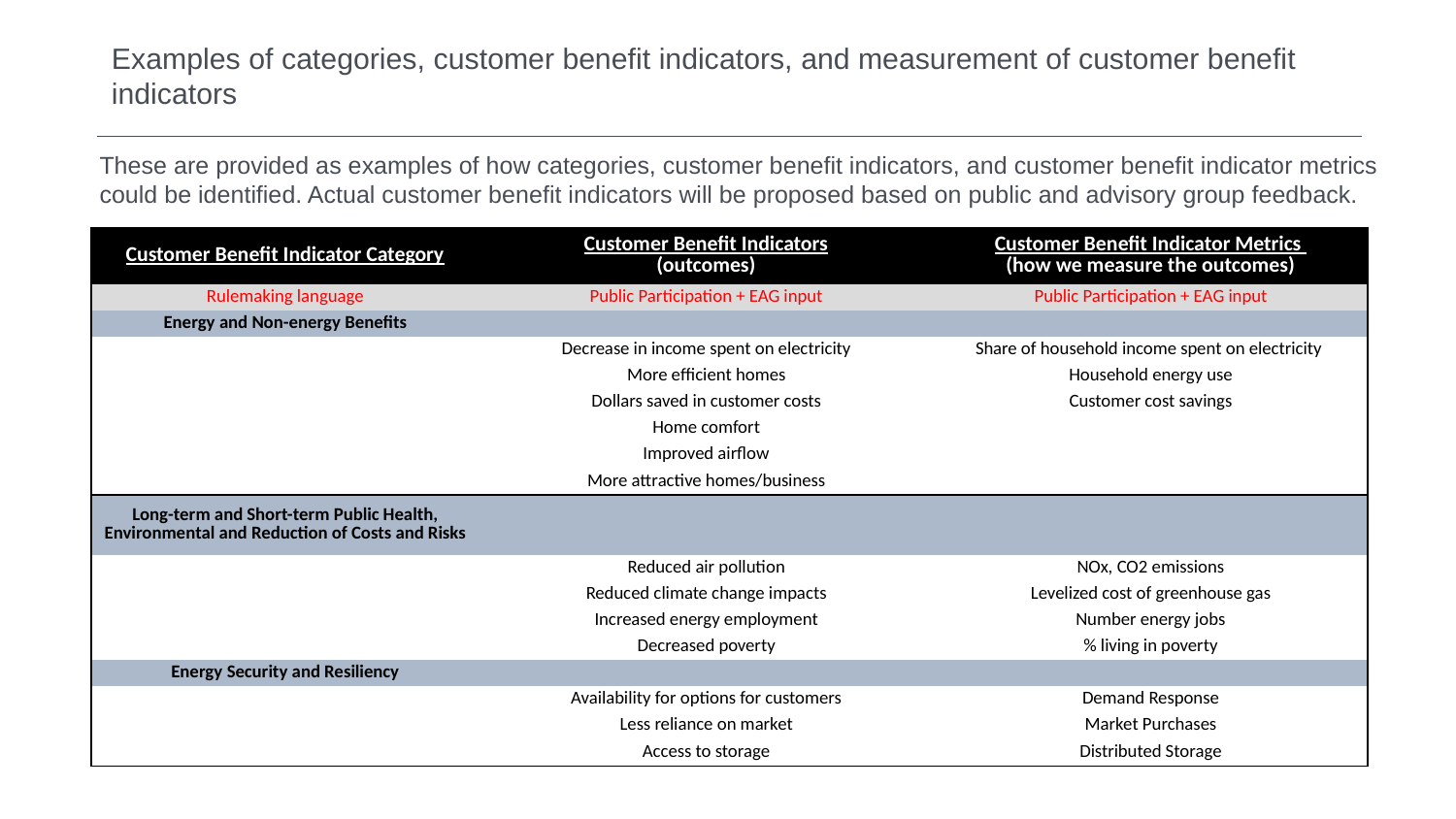

# Examples of categories, customer benefit indicators, and measurement of customer benefit indicators
These are provided as examples of how categories, customer benefit indicators, and customer benefit indicator metrics could be identified. Actual customer benefit indicators will be proposed based on public and advisory group feedback.
| Customer Benefit Indicator Category | Customer Benefit Indicators (outcomes) | Customer Benefit Indicator Metrics (how we measure the outcomes) |
| --- | --- | --- |
| Rulemaking language | Public Participation + EAG input | Public Participation + EAG input |
| Energy and Non-energy Benefits |  |  |
|  | Decrease in income spent on electricity | Share of household income spent on electricity |
|  | More efficient homes | Household energy use |
|  | Dollars saved in customer costs | Customer cost savings |
|  | Home comfort |  |
|  | Improved airflow |  |
|  | More attractive homes/business |  |
| Long-term and Short-term Public Health, Environmental and Reduction of Costs and Risks |  |  |
|  | Reduced air pollution | NOx, CO2 emissions |
|  | Reduced climate change impacts | Levelized cost of greenhouse gas |
|  | Increased energy employment | Number energy jobs |
|  | Decreased poverty | % living in poverty |
| Energy Security and Resiliency |  |  |
|  | Availability for options for customers | Demand Response |
|  | Less reliance on market | Market Purchases |
|  | Access to storage | Distributed Storage |